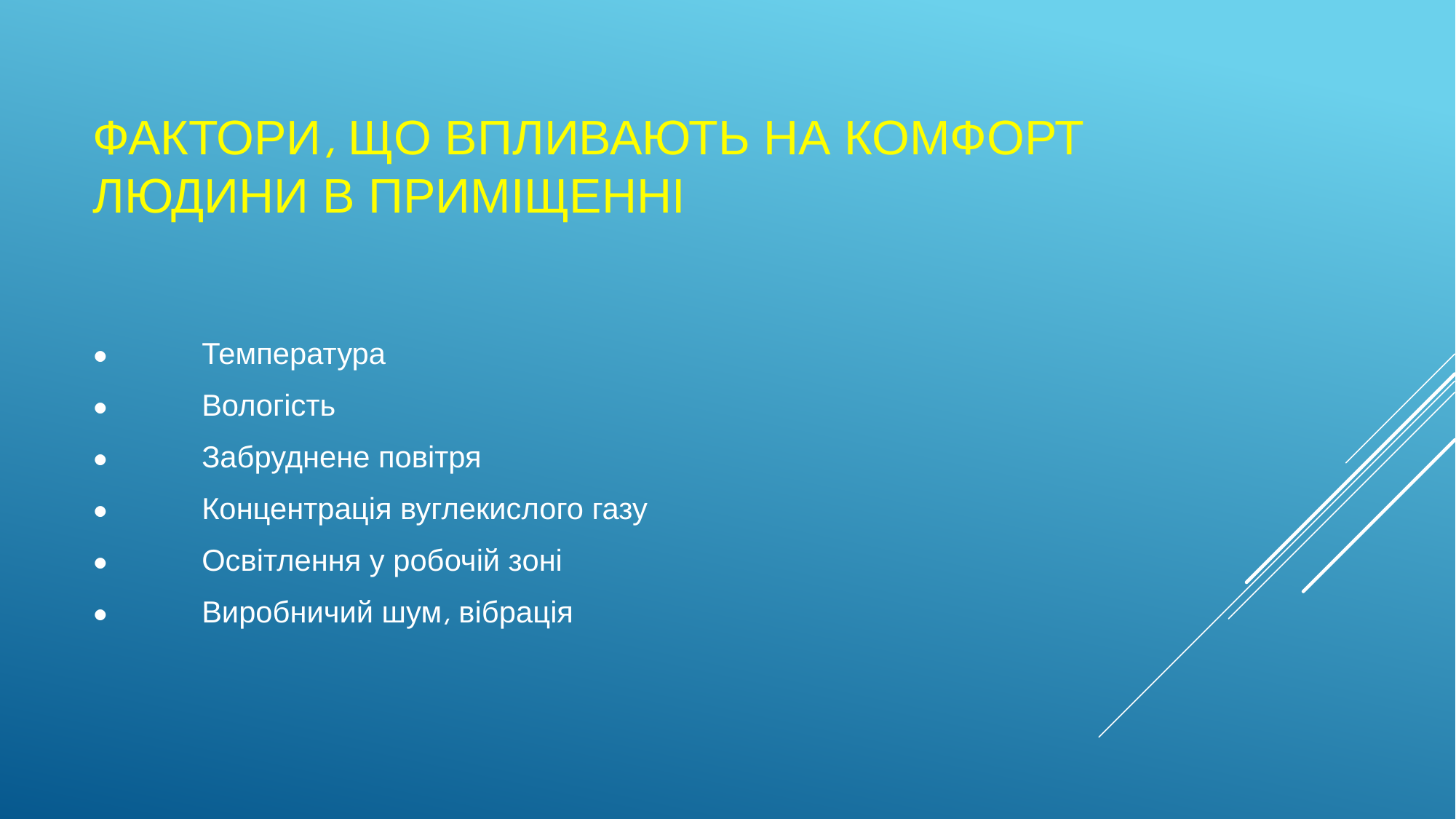

# Фактори, що впливають на комфорт людини в приміщенні
•	Температура
•	Вологість
•	Забруднене повітря
•	Концентрація вуглекислого газу
•	Освітлення у робочій зоні
•	Виробничий шум, вібрація